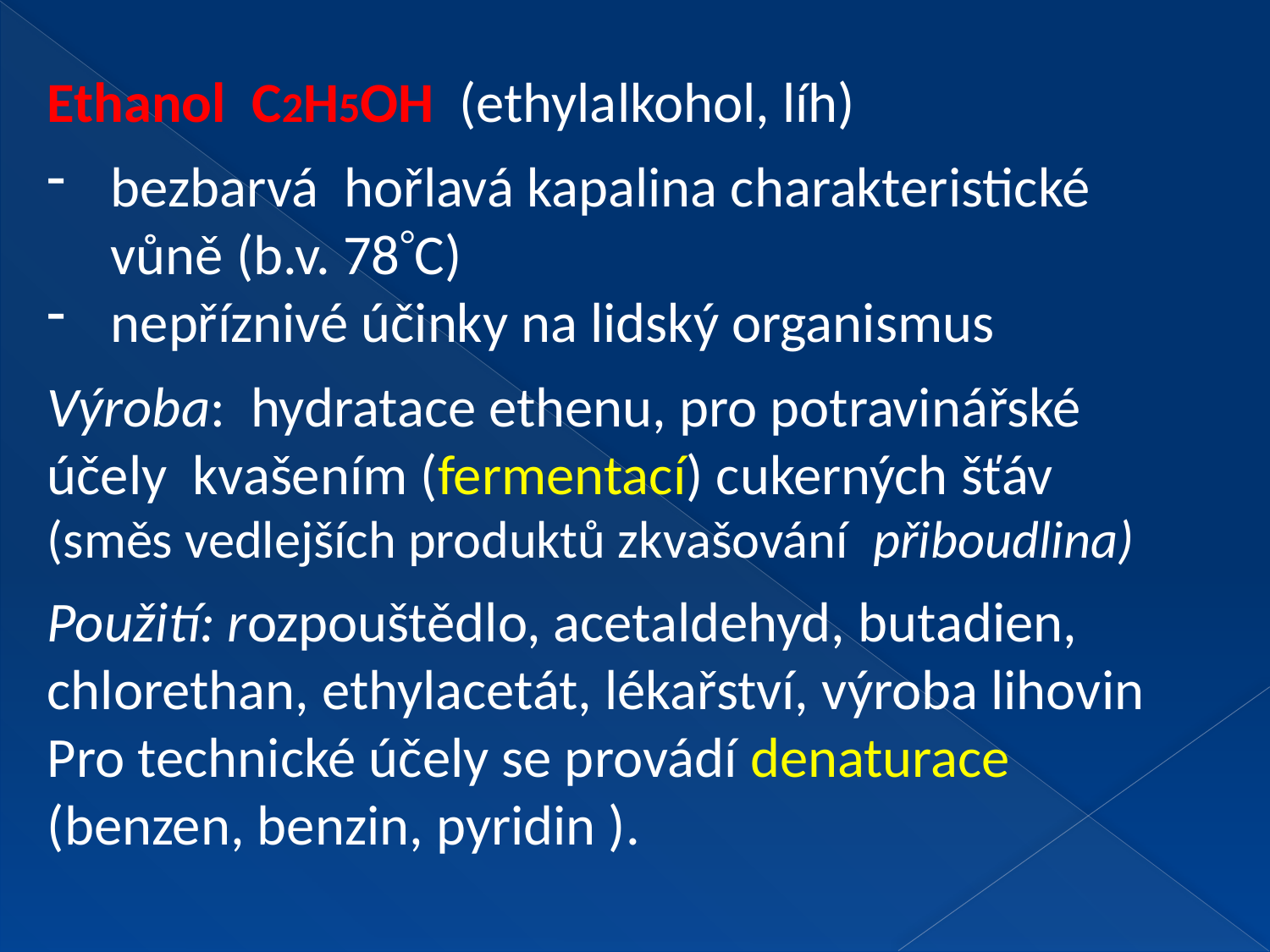

Ethanol  C2H5OH  (ethylalkohol, líh)

bezbarvá  hořlavá kapalina charakteristické vůně (b.v. 78°C)
nepříznivé účinky na lidský organismus

Výroba:  hydratace ethenu, pro potravinářské účely  kvašením (fermentací) cukerných šťáv
(směs vedlejších produktů zkvašování  přiboudlina)

Použití: rozpouštědlo, acetaldehyd, butadien, chlorethan, ethylacetát, lékařství, výroba lihovin
Pro technické účely se provádí denaturace (benzen, benzin, pyridin ).